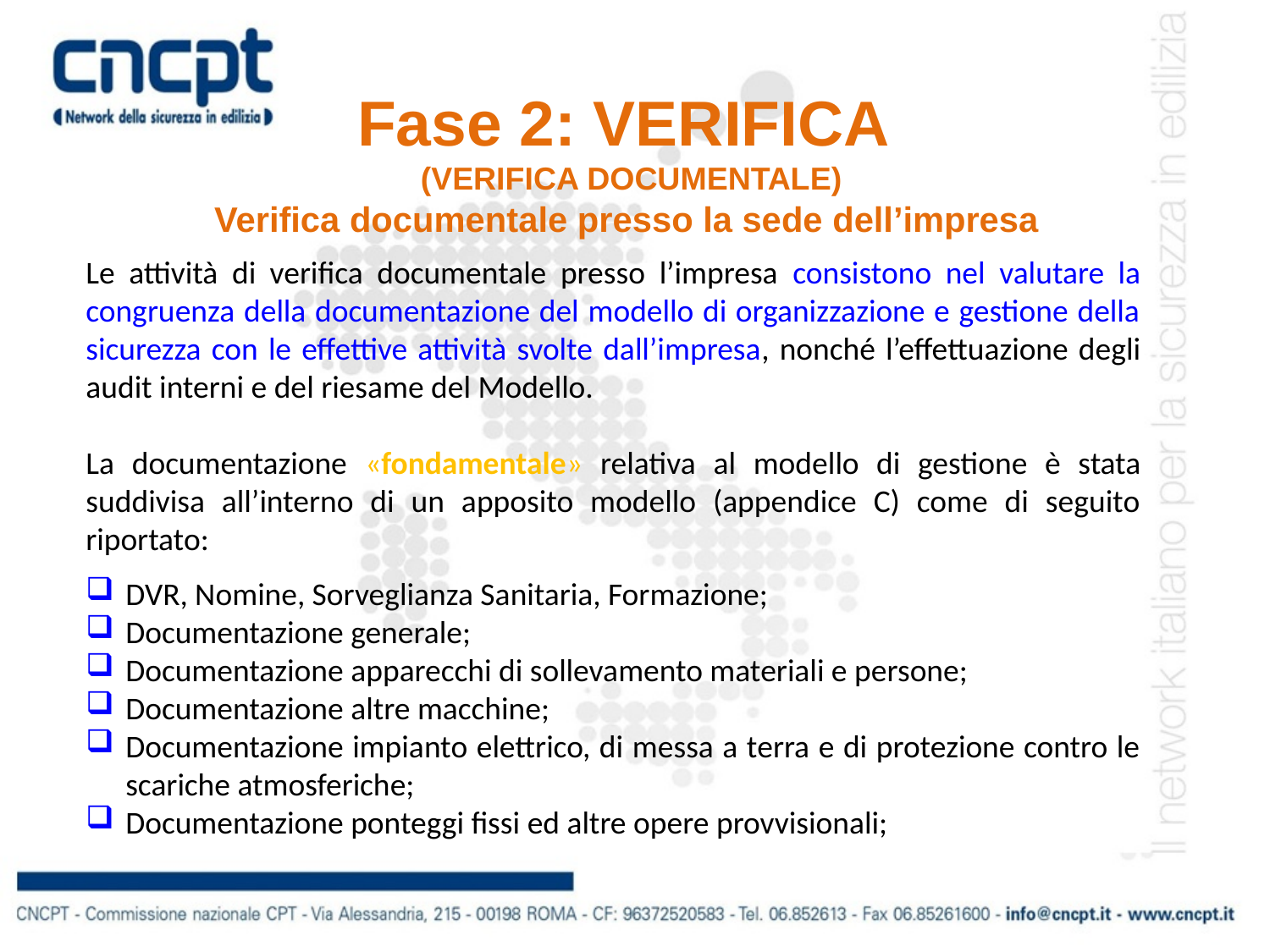

Fase 2: VERIFICA
(VERIFICA DOCUMENTALE)
Verifica documentale presso la sede dell’impresa
Le attività di verifica documentale presso l’impresa consistono nel valutare la congruenza della documentazione del modello di organizzazione e gestione della sicurezza con le effettive attività svolte dall’impresa, nonché l’effettuazione degli audit interni e del riesame del Modello.

La documentazione «fondamentale» relativa al modello di gestione è stata suddivisa all’interno di un apposito modello (appendice C) come di seguito riportato:

DVR, Nomine, Sorveglianza Sanitaria, Formazione;
Documentazione generale;
Documentazione apparecchi di sollevamento materiali e persone;
Documentazione altre macchine;
Documentazione impianto elettrico, di messa a terra e di protezione contro le scariche atmosferiche;
Documentazione ponteggi fissi ed altre opere provvisionali;